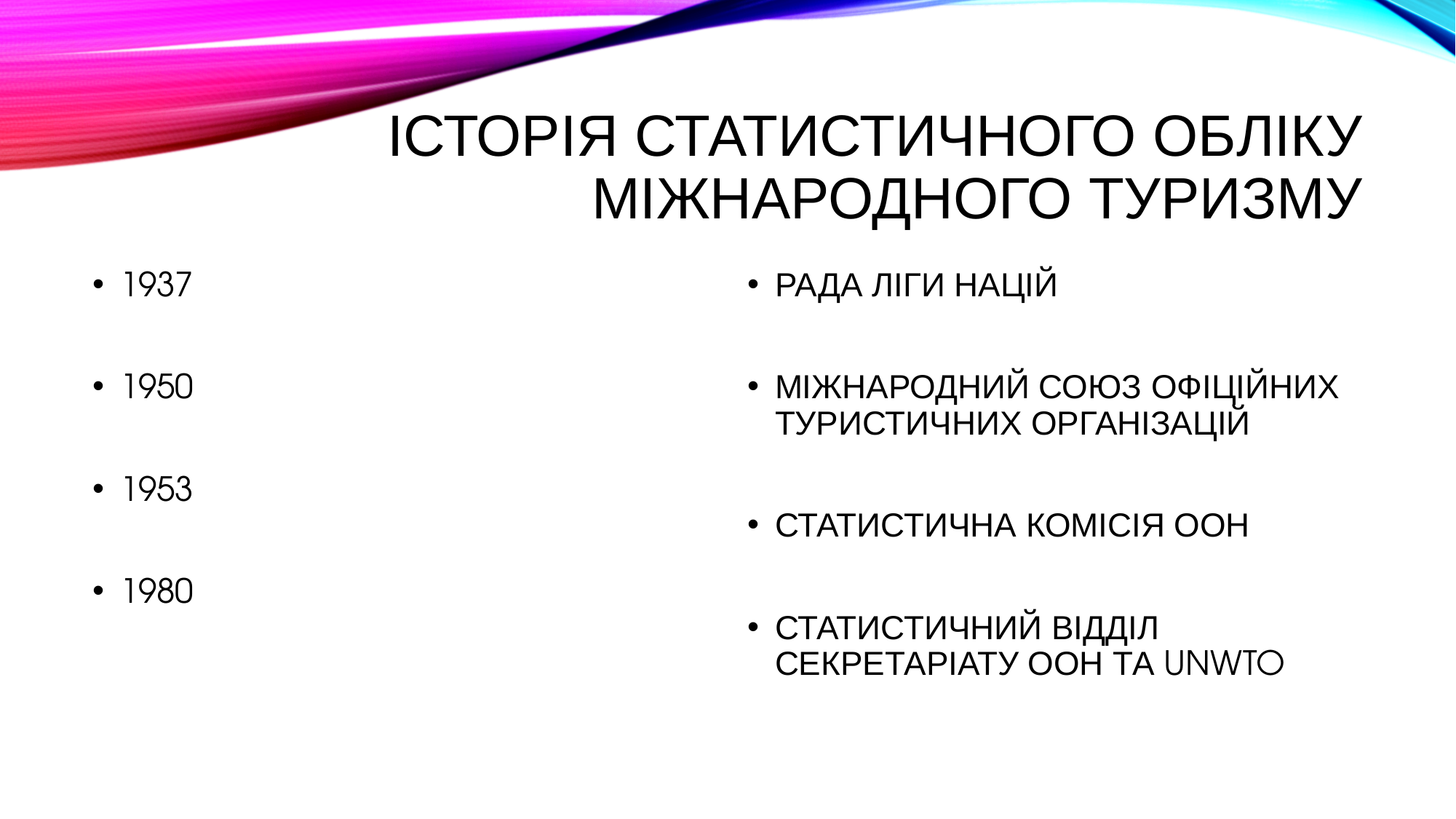

# ІСТОРІЯ СТАТИСТИЧНОГО ОБЛІКУ МІЖНАРОДНОГО ТУРИЗМУ
1937

1950

1953

1980
РАДА ЛІГИ НАЦІЙ

МІЖНАРОДНИЙ СОЮЗ ОФІЦІЙНИХ ТУРИСТИЧНИХ ОРГАНІЗАЦІЙ

СТАТИСТИЧНА КОМІСІЯ ООН

СТАТИСТИЧНИЙ ВІДДІЛ СЕКРЕТАРІАТУ ООН ТА UNWTO